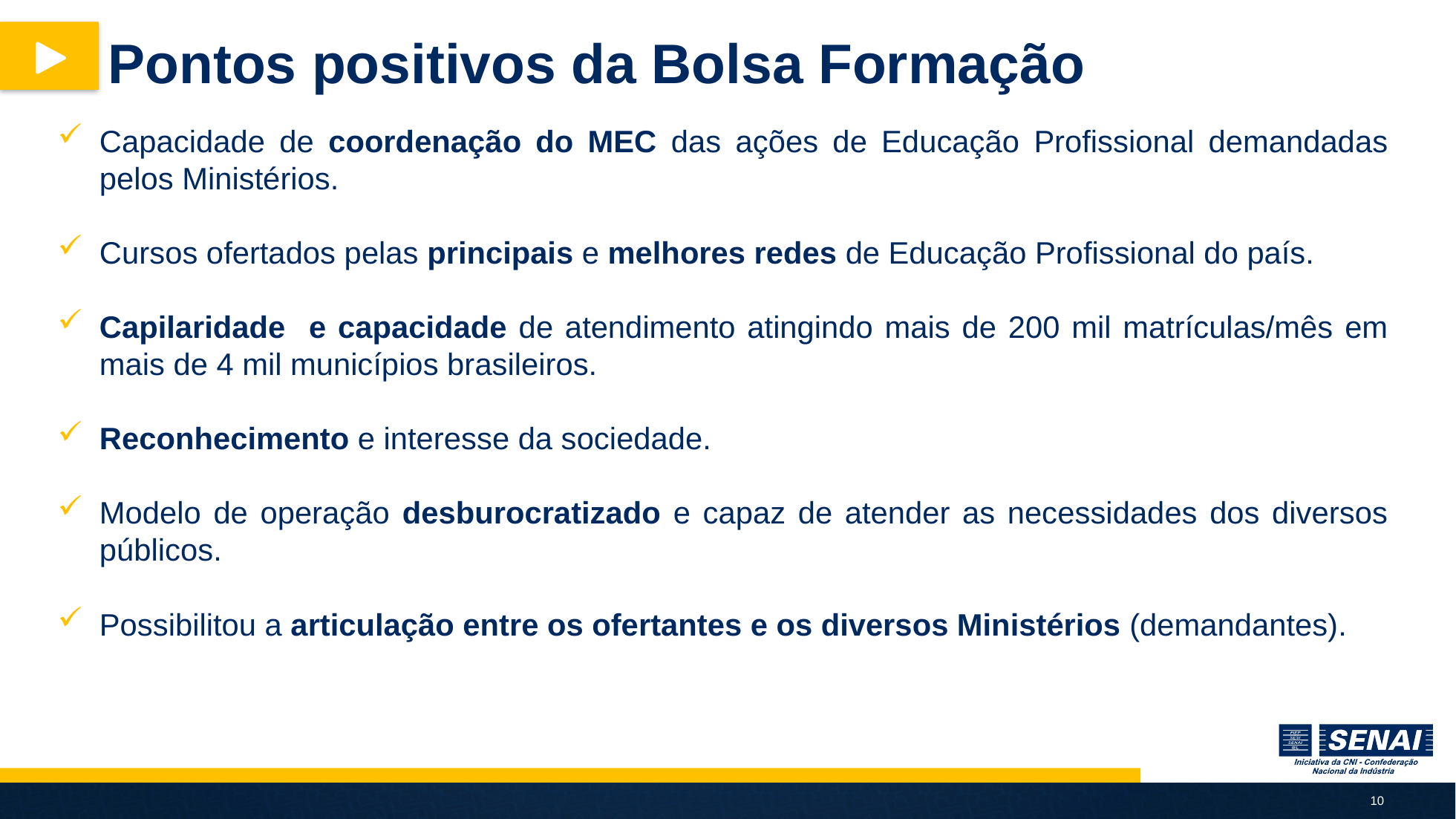

# Pontos positivos da Bolsa Formação
Capacidade de coordenação do MEC das ações de Educação Profissional demandadas pelos Ministérios.

Cursos ofertados pelas principais e melhores redes de Educação Profissional do país.

Capilaridade  e capacidade de atendimento atingindo mais de 200 mil matrículas/mês em mais de 4 mil municípios brasileiros.

Reconhecimento e interesse da sociedade.

Modelo de operação desburocratizado e capaz de atender as necessidades dos diversos públicos.

Possibilitou a articulação entre os ofertantes e os diversos Ministérios (demandantes).